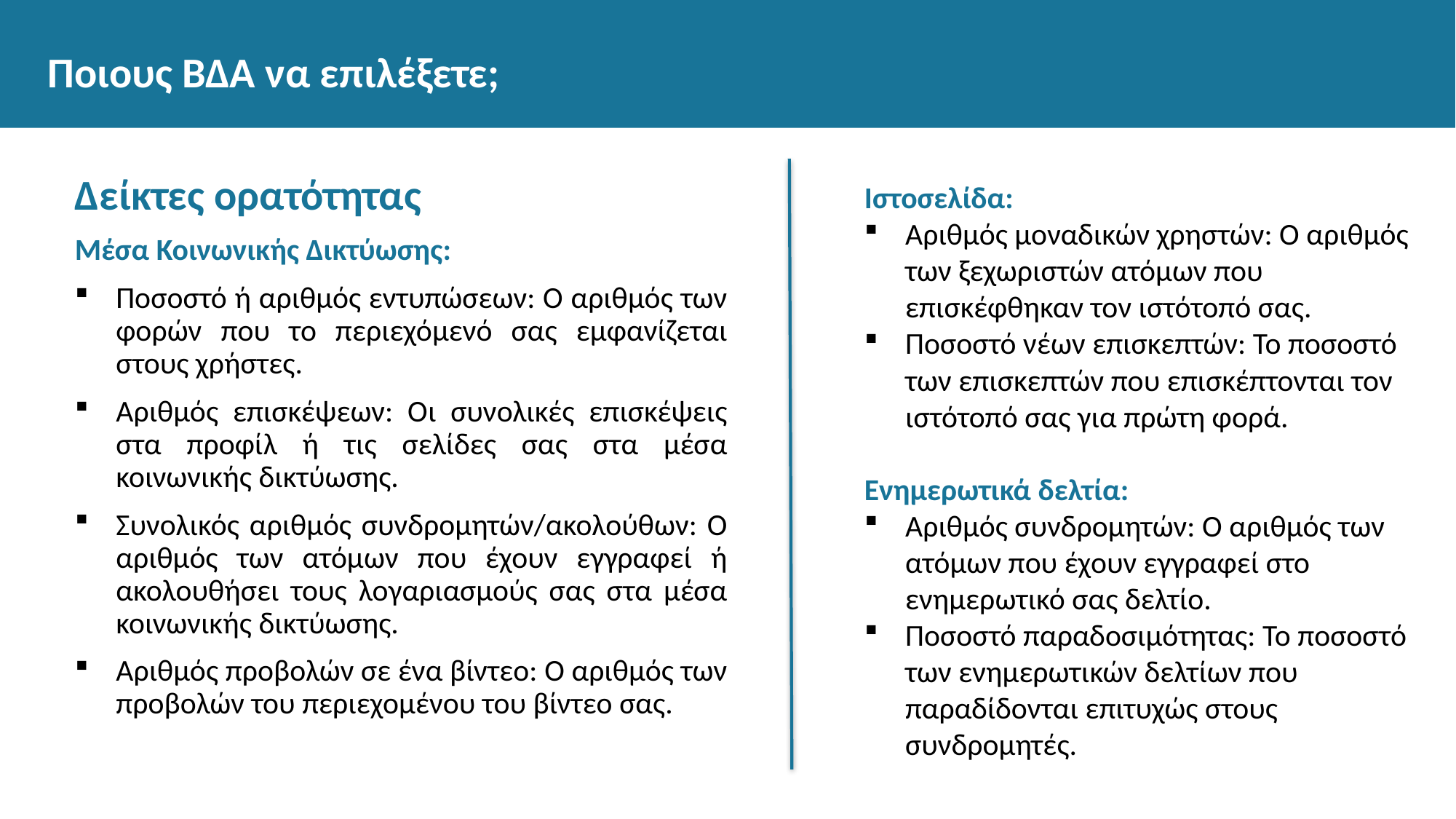

# Ποιους ΒΔΑ να επιλέξετε;
Δείκτες ορατότητας
Μέσα Κοινωνικής Δικτύωσης:
Ποσοστό ή αριθμός εντυπώσεων: Ο αριθμός των φορών που το περιεχόμενό σας εμφανίζεται στους χρήστες.
Αριθμός επισκέψεων: Οι συνολικές επισκέψεις στα προφίλ ή τις σελίδες σας στα μέσα κοινωνικής δικτύωσης.
Συνολικός αριθμός συνδρομητών/ακολούθων: Ο αριθμός των ατόμων που έχουν εγγραφεί ή ακολουθήσει τους λογαριασμούς σας στα μέσα κοινωνικής δικτύωσης.
Αριθμός προβολών σε ένα βίντεο: Ο αριθμός των προβολών του περιεχομένου του βίντεο σας.

Ιστοσελίδα:
Αριθμός μοναδικών χρηστών: Ο αριθμός των ξεχωριστών ατόμων που επισκέφθηκαν τον ιστότοπό σας.
Ποσοστό νέων επισκεπτών: Το ποσοστό των επισκεπτών που επισκέπτονται τον ιστότοπό σας για πρώτη φορά.

Ενημερωτικά δελτία:
Αριθμός συνδρομητών: Ο αριθμός των ατόμων που έχουν εγγραφεί στο ενημερωτικό σας δελτίο.
Ποσοστό παραδοσιμότητας: Το ποσοστό των ενημερωτικών δελτίων που παραδίδονται επιτυχώς στους συνδρομητές.